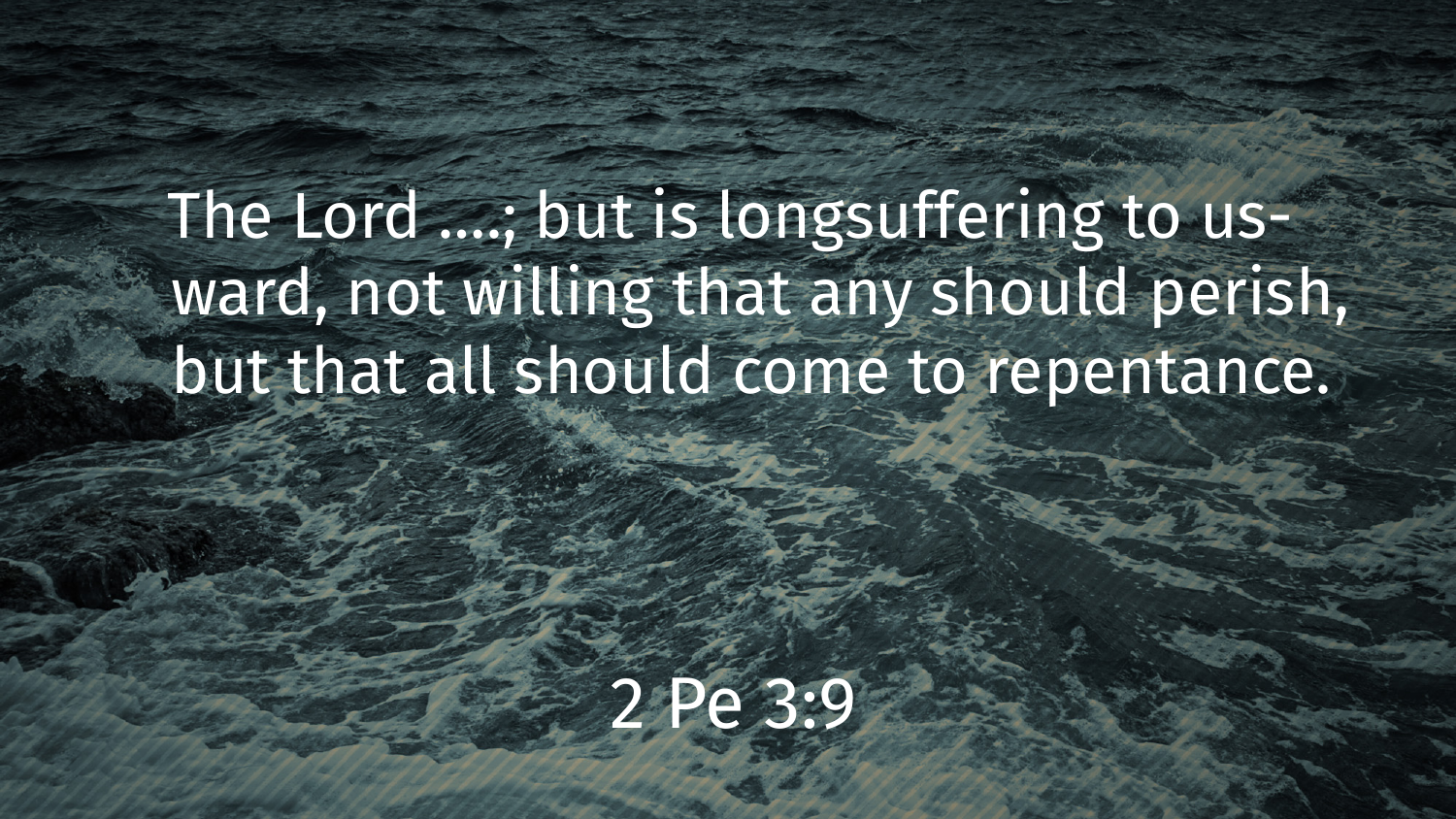

The Lord ….; but is longsuffering to us-ward, not willing that any should perish, but that all should come to repentance.

2 Pe 3:9